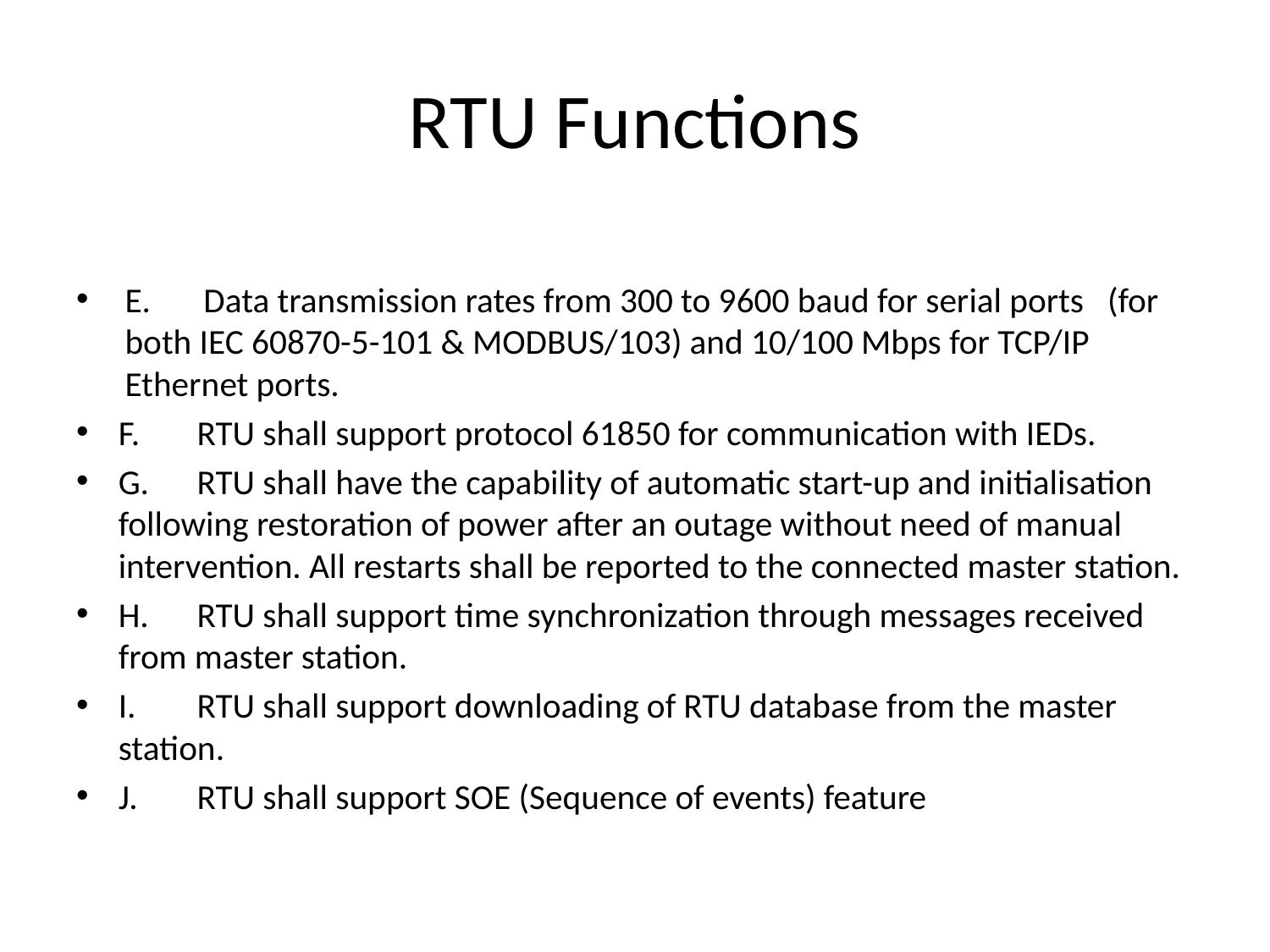

# RTU Functions

E.	Data transmission rates from 300 to 9600 baud for serial ports   (for both IEC 60870-5-101 & MODBUS/103) and 10/100 Mbps for TCP/IP Ethernet ports.
F.	RTU shall support protocol 61850 for communication with IEDs.
G.	RTU shall have the capability of automatic start-up and initialisation following restoration of power after an outage without need of manual intervention. All restarts shall be reported to the connected master station.
H.	RTU shall support time synchronization through messages received from master station.
I.	RTU shall support downloading of RTU database from the master station.
J.	RTU shall support SOE (Sequence of events) feature